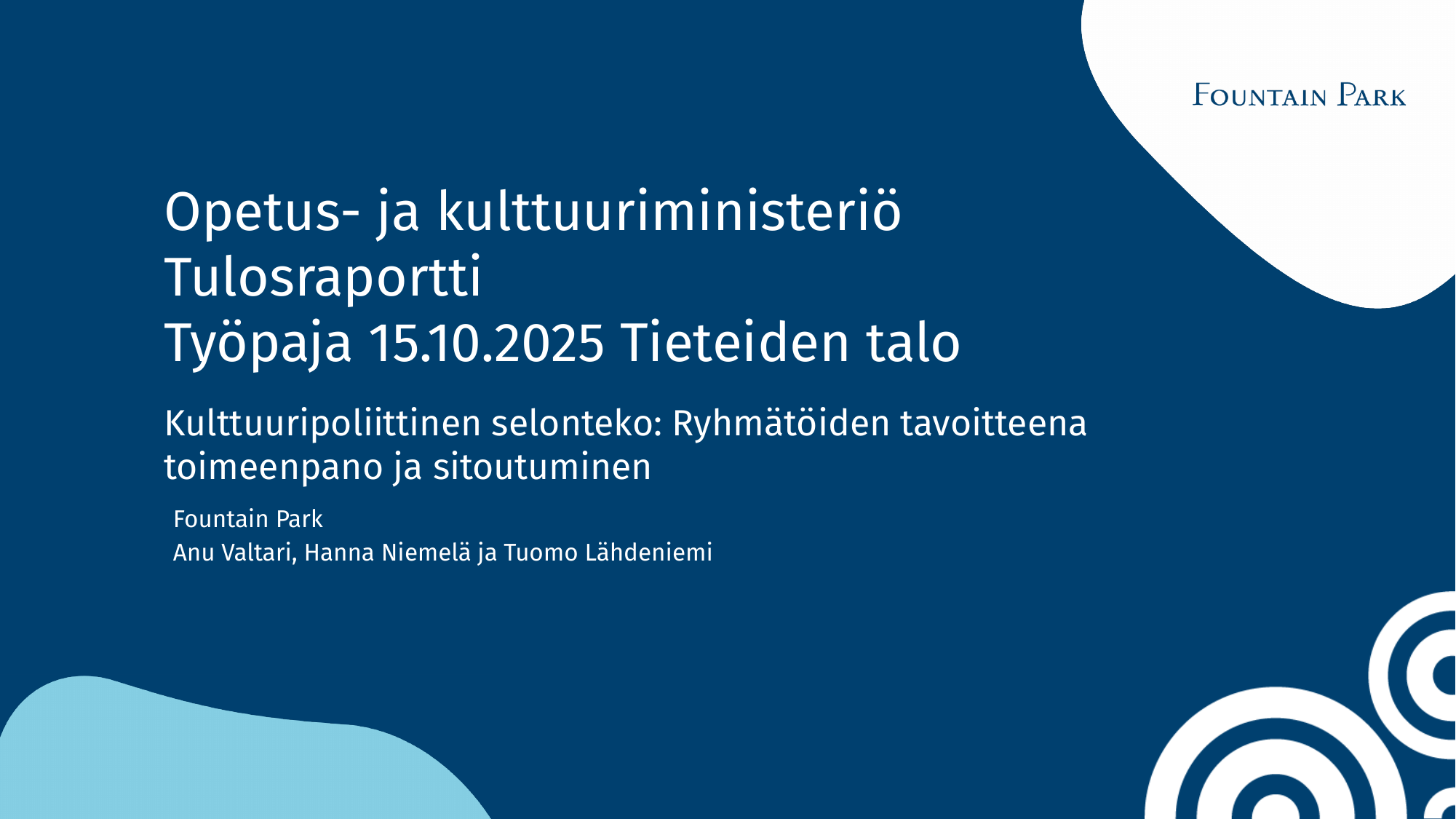

# Opetus- ja kulttuuriministeriö Tulosraportti Työpaja 15.10.2025 Tieteiden talo
Kulttuuripoliittinen selonteko: Ryhmätöiden tavoitteena toimeenpano ja sitoutuminen
Fountain Park
Anu Valtari, Hanna Niemelä ja Tuomo Lähdeniemi